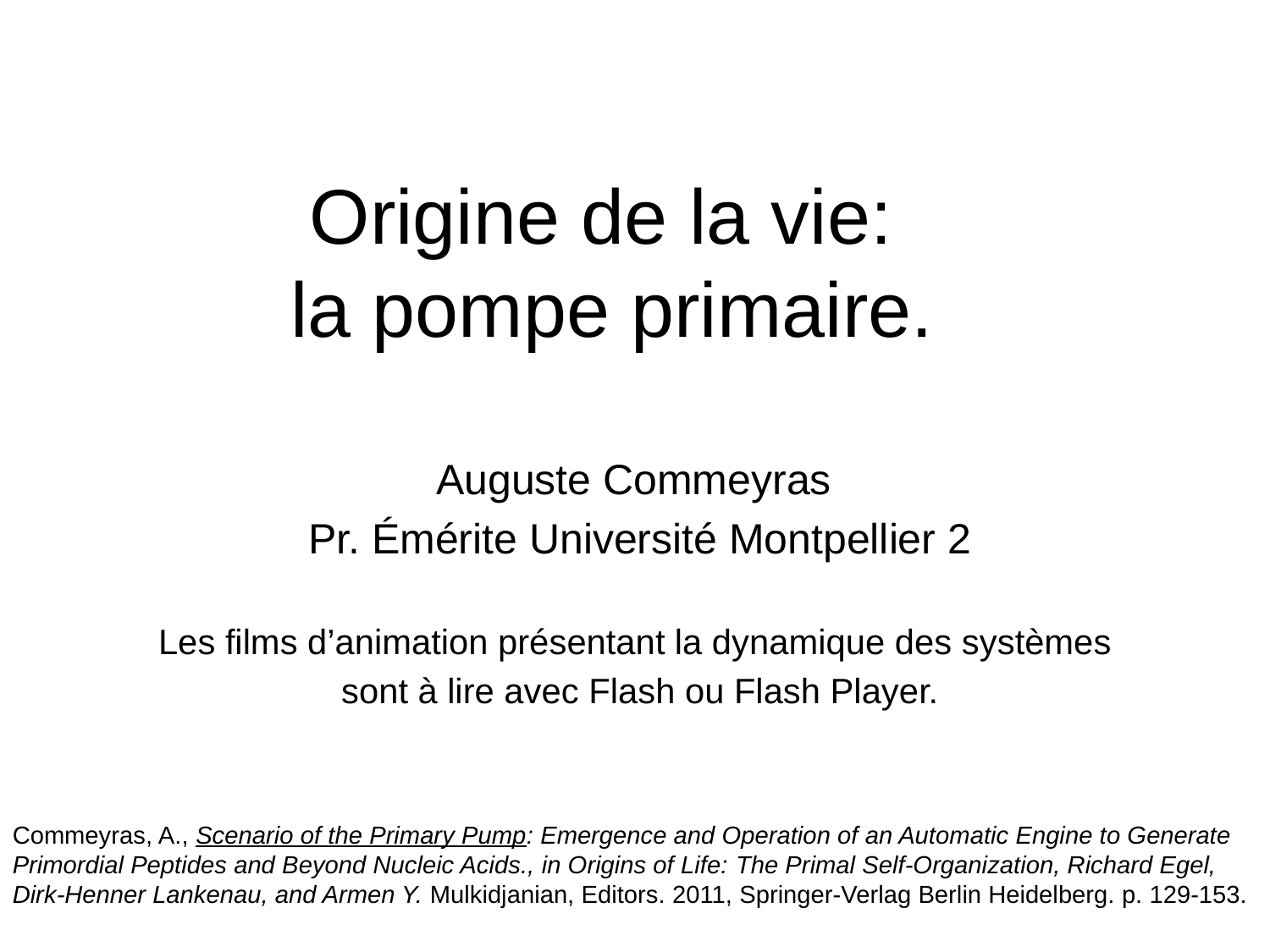

# Origine de la vie: la pompe primaire.
Auguste Commeyras
Pr. Émérite Université Montpellier 2

Les films d’animation présentant la dynamique des systèmes
sont à lire avec Flash ou Flash Player.
Commeyras, A., Scenario of the Primary Pump: Emergence and Operation of an Automatic Engine to Generate Primordial Peptides and Beyond Nucleic Acids., in Origins of Life: The Primal Self-Organization, Richard Egel, Dirk-Henner Lankenau, and Armen Y. Mulkidjanian, Editors. 2011, Springer-Verlag Berlin Heidelberg. p. 129-153.